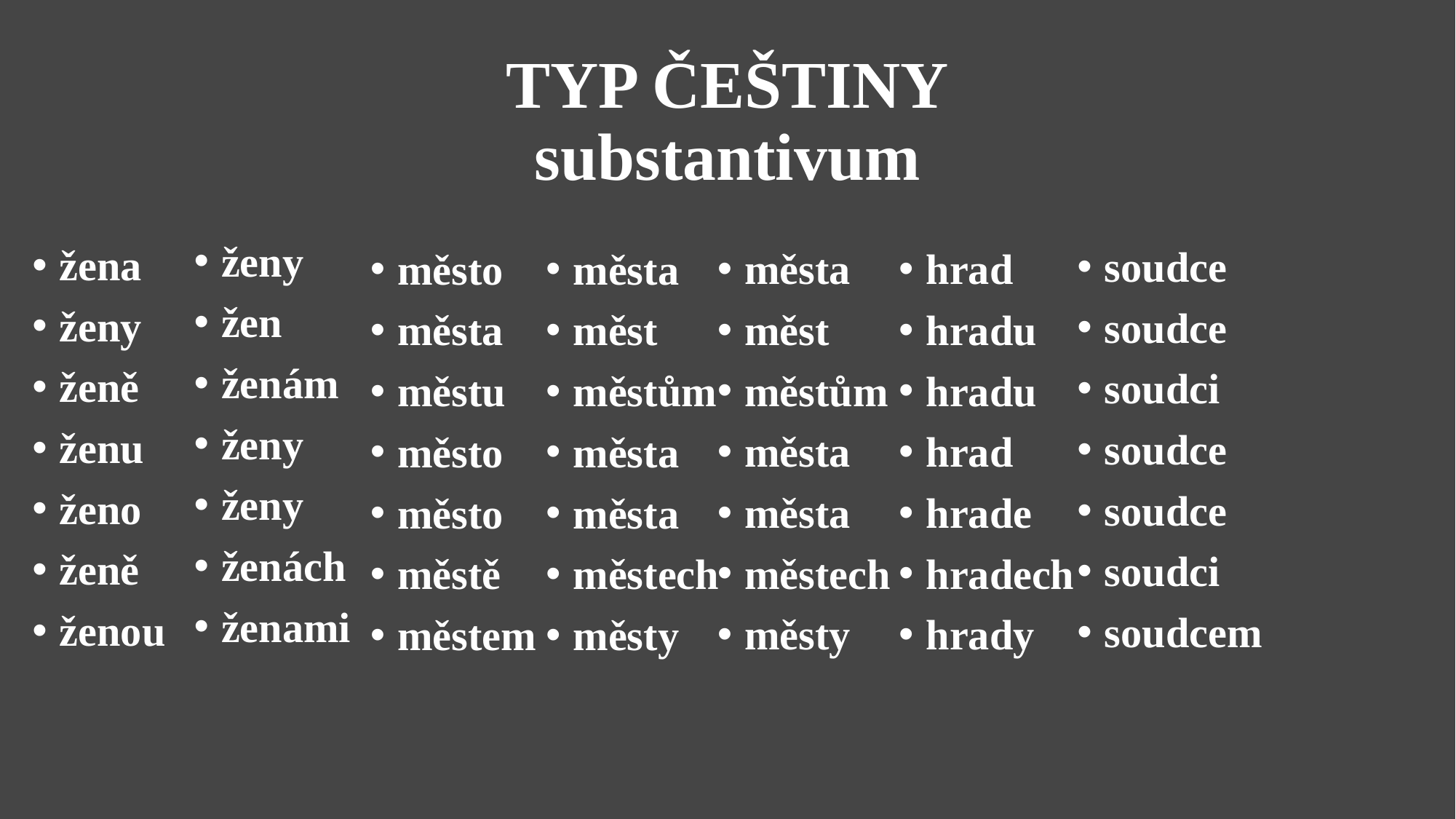

# TYP ČEŠTINY substantivum
ženy
žen
ženám
ženy
ženy
ženách
ženami
žena
ženy
ženě
ženu
ženo
ženě
ženou
soudce
soudce
soudci
soudce
soudce
soudci
soudcem
města
měst
městům
města
města
městech
městy
hrad
hradu
hradu
hrad
hrade
hradech
hrady
město
města
městu
město
město
městě
městem
města
měst
městům
města
města
městech
městy